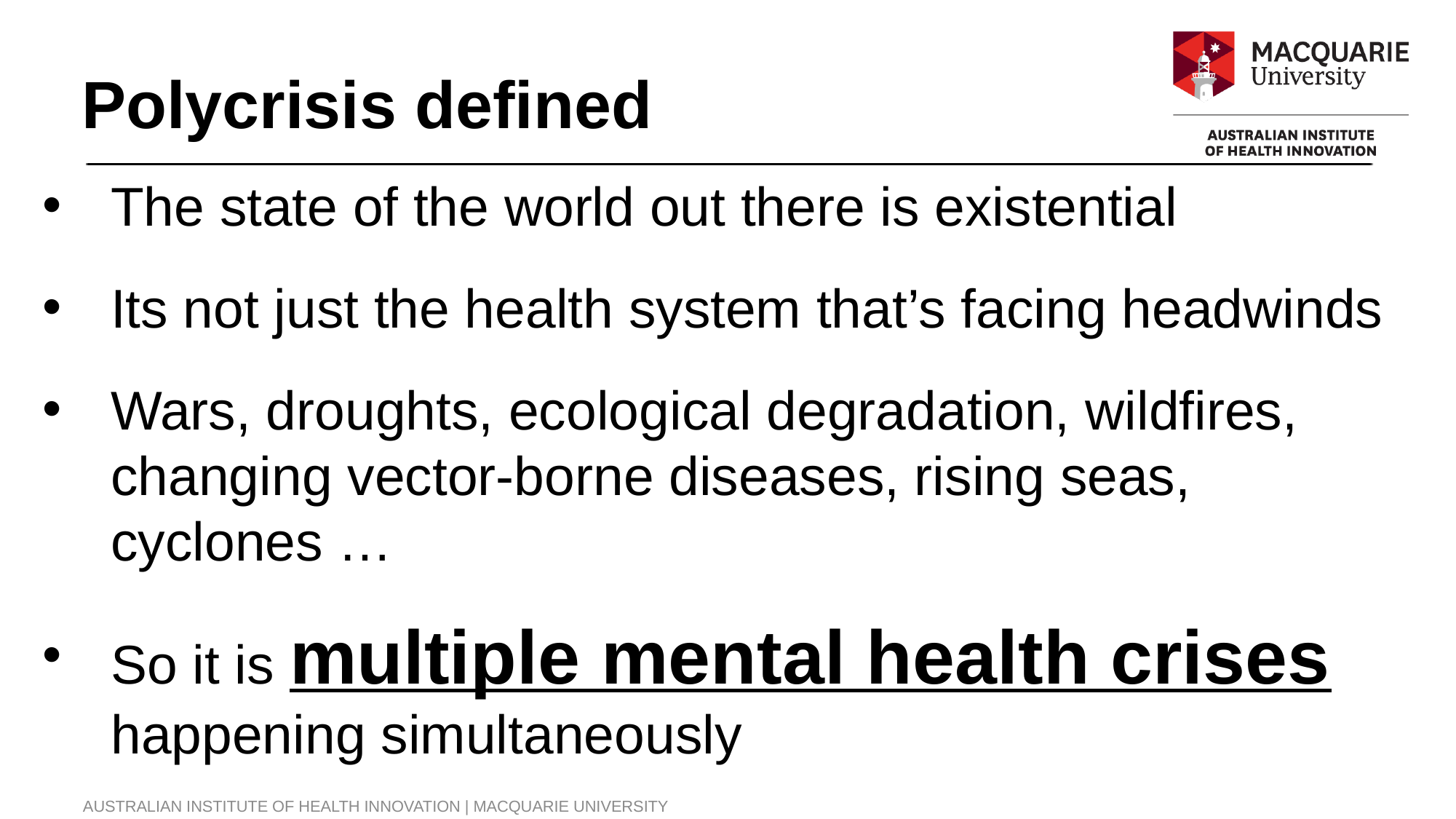

Polycrisis defined
The state of the world out there is existential

Its not just the health system that’s facing headwinds

Wars, droughts, ecological degradation, wildfires, changing vector-borne diseases, rising seas, cyclones …

So it is multiple mental health crises happening simultaneously
AUSTRALIAN INSTITUTE OF HEALTH INNOVATION | MACQUARIE UNIVERSITY